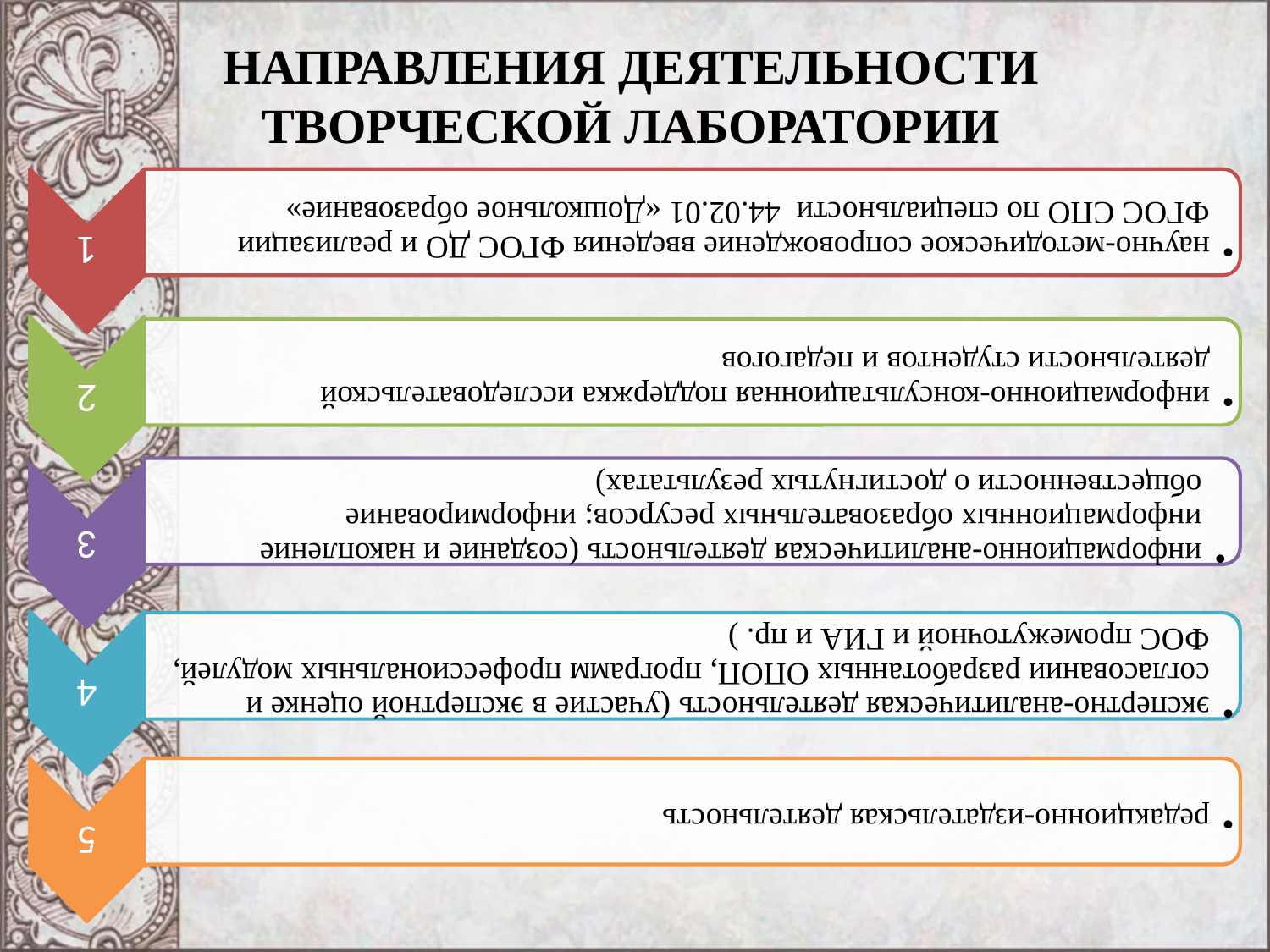

# НАПРАВЛЕНИЯ ДЕЯТЕЛЬНОСТИ ТВОРЧЕСКОЙ ЛАБОРАТОРИИ
1
научно-методическое сопровождение введения ФГОС ДО и реализации ФГОС СПО по специальности  44.02.01 «Дошкольное образование»
2
информационно-консультационная поддержка исследовательской деятельности студентов и педагогов
3
информационно-аналитическая деятельность (создание и накопление информационных образовательных ресурсов; информирование общественности о достигнутых результатах)
4
экспертно-аналитическая деятельность (участие в экспертной оценке и согласовании разработанных ОПОП, программ профессиональных модулей, ФОС промежуточной и ГИА и пр. )
5
редакционно-издательская деятельность